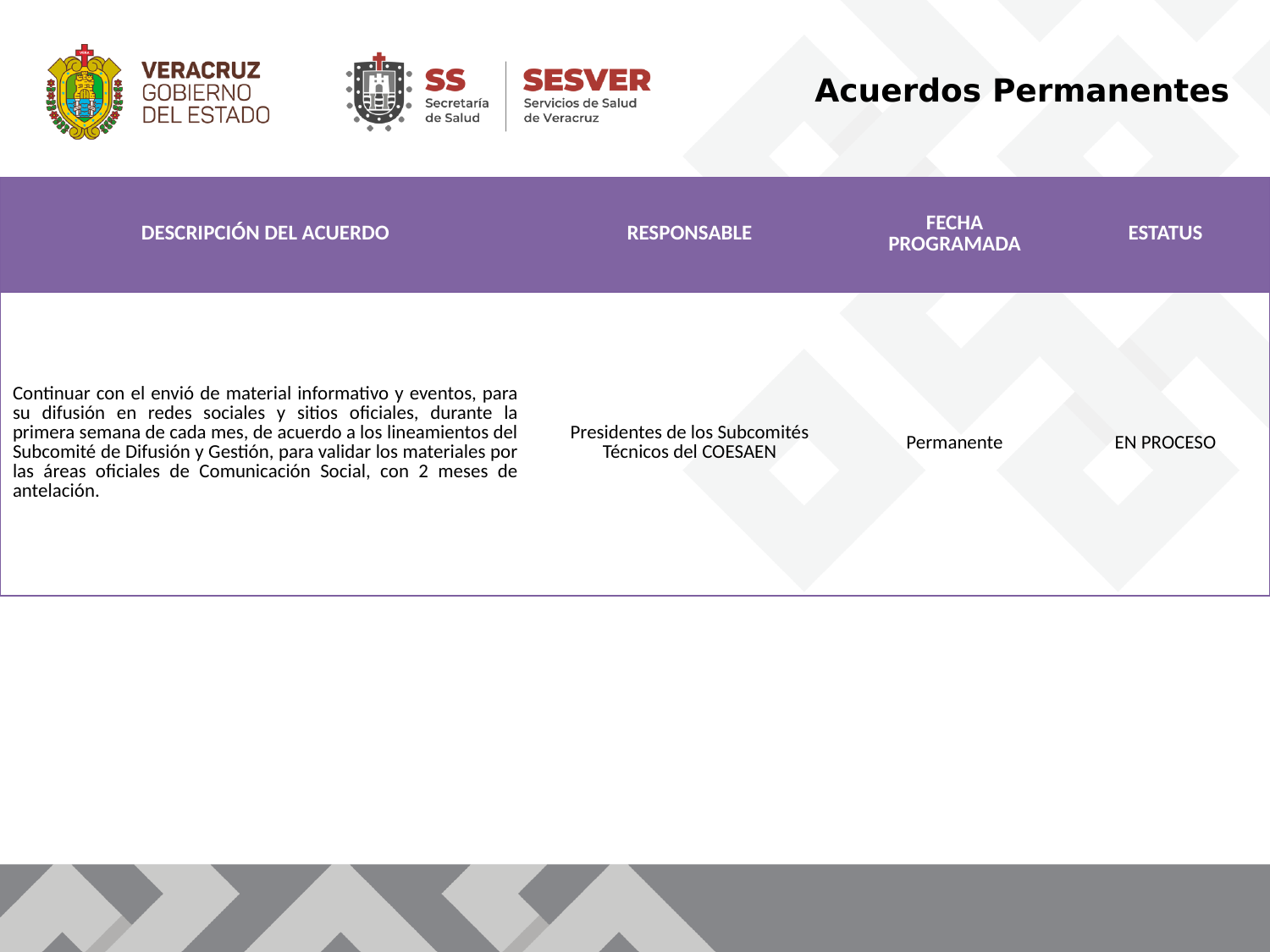

Acuerdos Permanentes
| DESCRIPCIÓN DEL ACUERDO | RESPONSABLE | FECHA PROGRAMADA | ESTATUS |
| --- | --- | --- | --- |
| Continuar con el envió de material informativo y eventos, para su difusión en redes sociales y sitios oficiales, durante la primera semana de cada mes, de acuerdo a los lineamientos del Subcomité de Difusión y Gestión, para validar los materiales por las áreas oficiales de Comunicación Social, con 2 meses de antelación. | Presidentes de los Subcomités Técnicos del COESAEN | Permanente | EN PROCESO |